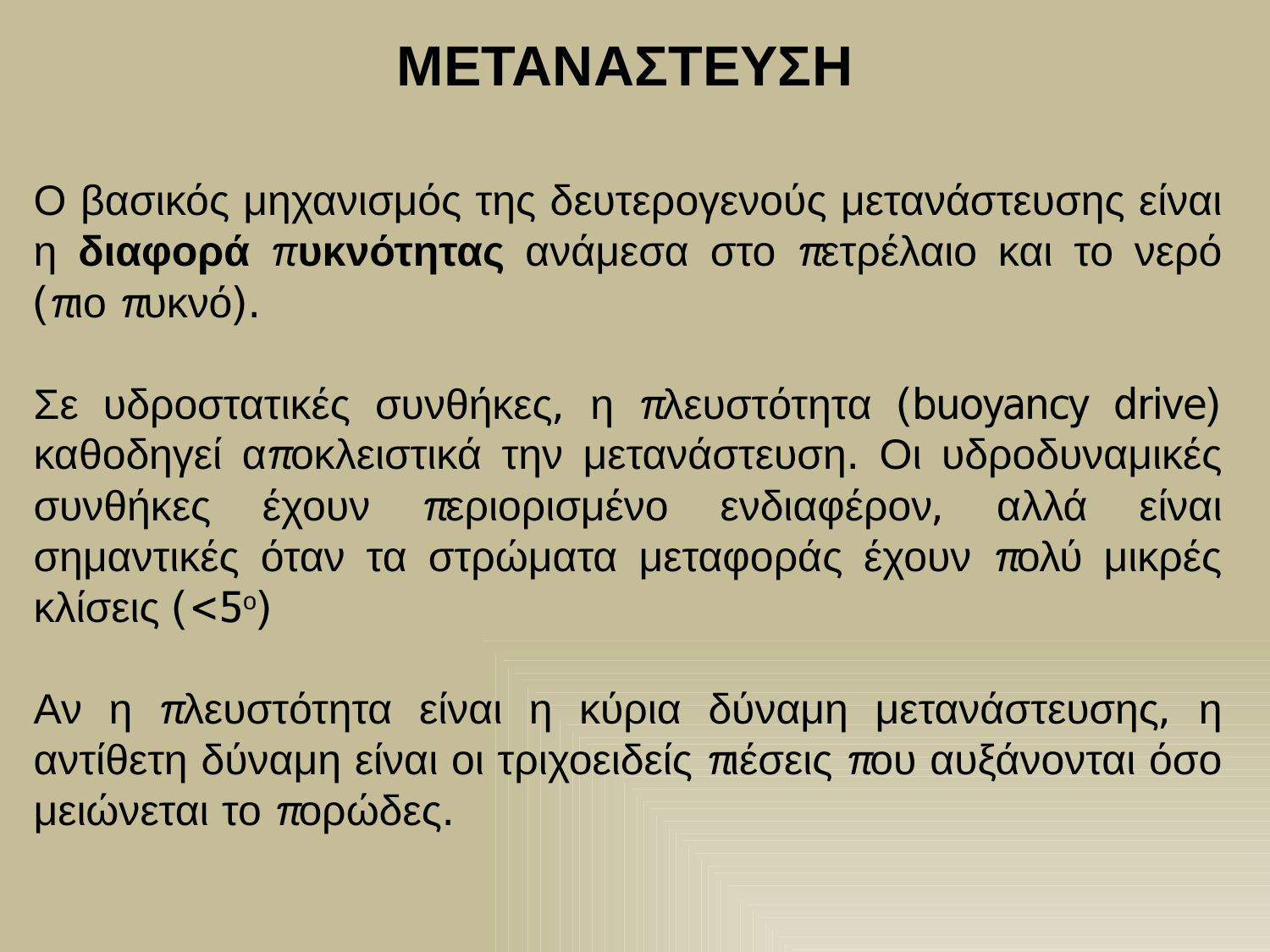

ΜΕΤΑΝΑΣΤΕΥΣΗ
Ο βασικός μηχανισμός της δευτερογενούς μετανάστευσης είναι η διαφορά πυκνότητας ανάμεσα στο πετρέλαιο και το νερό (πιο πυκνό).

Σε υδροστατικές συνθήκες, η πλευστότητα (buoyancy drive) καθοδηγεί αποκλειστικά την μετανάστευση. Οι υδροδυναμικές συνθήκες έχουν περιορισμένο ενδιαφέρον, αλλά είναι σημαντικές όταν τα στρώματα μεταφοράς έχουν πολύ μικρές κλίσεις (<5ο)

Αν η πλευστότητα είναι η κύρια δύναμη μετανάστευσης, η αντίθετη δύναμη είναι οι τριχοειδείς πιέσεις που αυξάνονται όσο μειώνεται το πορώδες.